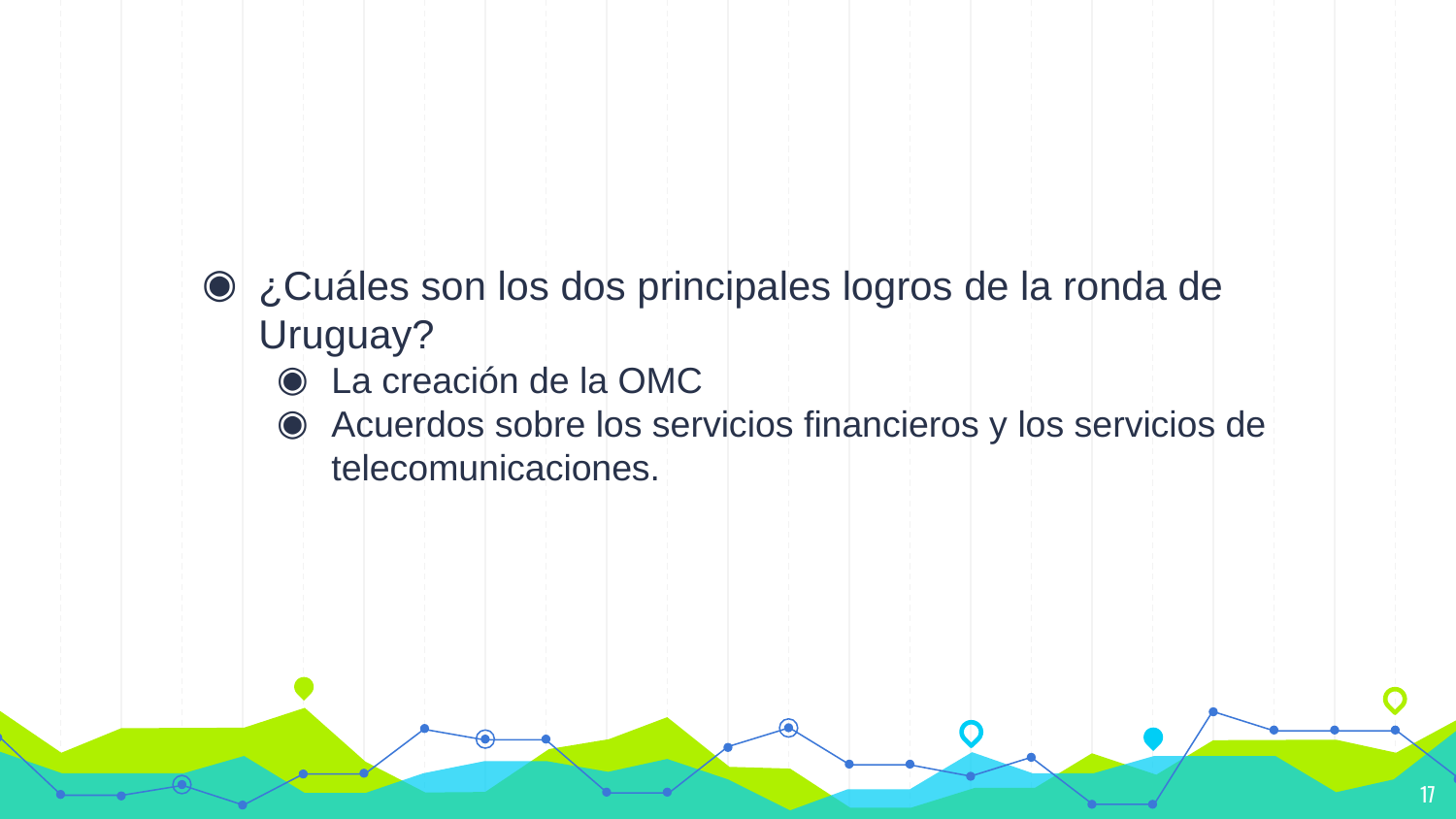

#
¿Cuáles son los dos principales logros de la ronda de Uruguay?
La creación de la OMC
Acuerdos sobre los servicios financieros y los servicios de telecomunicaciones.
17